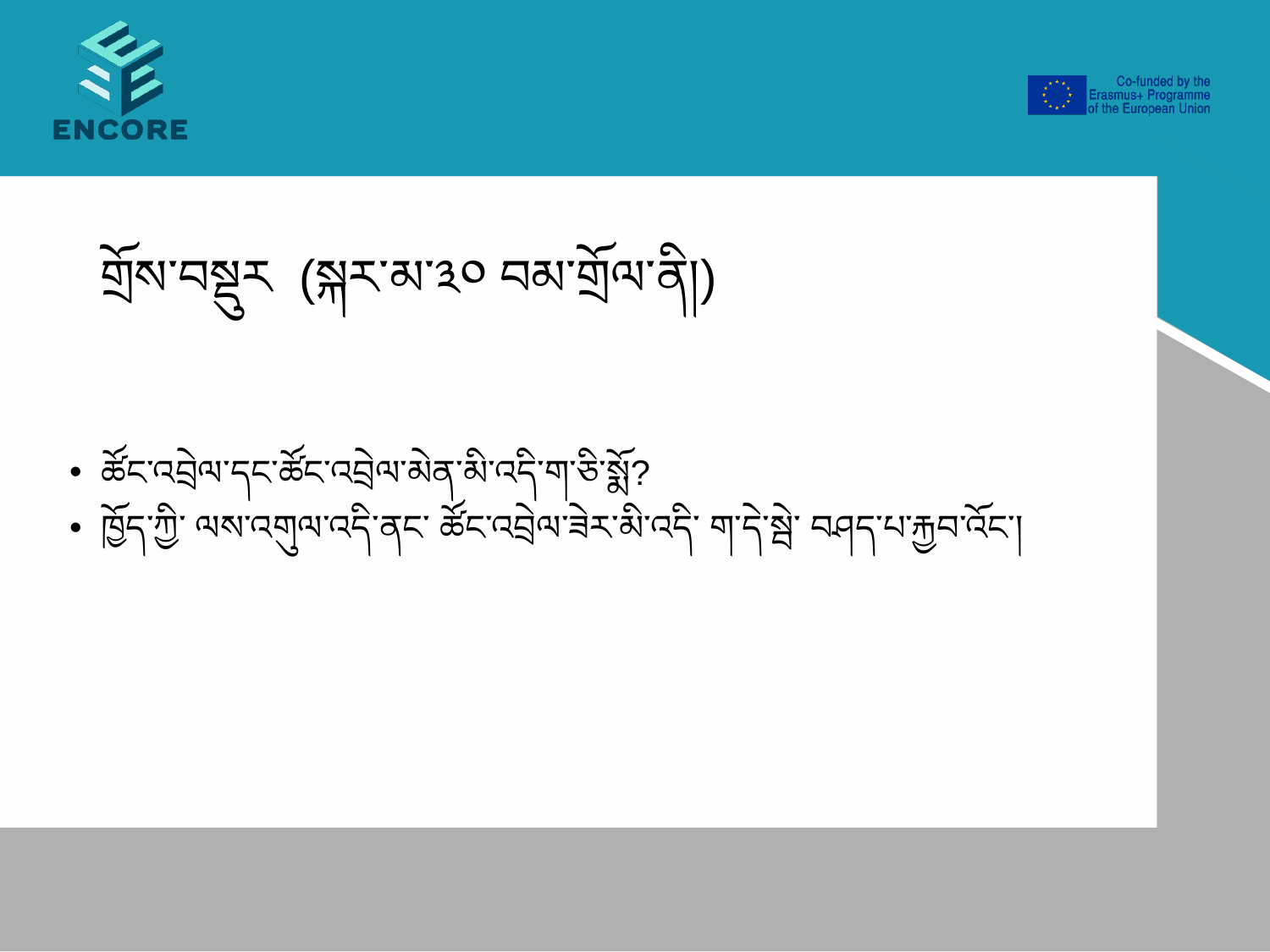

# གྲོས་བསྡུར  (སྐར་མ་༣༠ བམ་གྲོལ་ནི།)

ཚོང་འབྲེལ་དང་ཚོང་འབྲེལ་མེན་མི་འདི་ག་ཅི་སྨོ?
ཁྱོད་ཀྱི་ ལས་འགུལ་འདི་ནང་ ཚོང་འབྲེལ་ཟེར་མི་འདི་ ག་དེ་སྦེ་ བཤད་པ་རྐྱབ་འོང་།